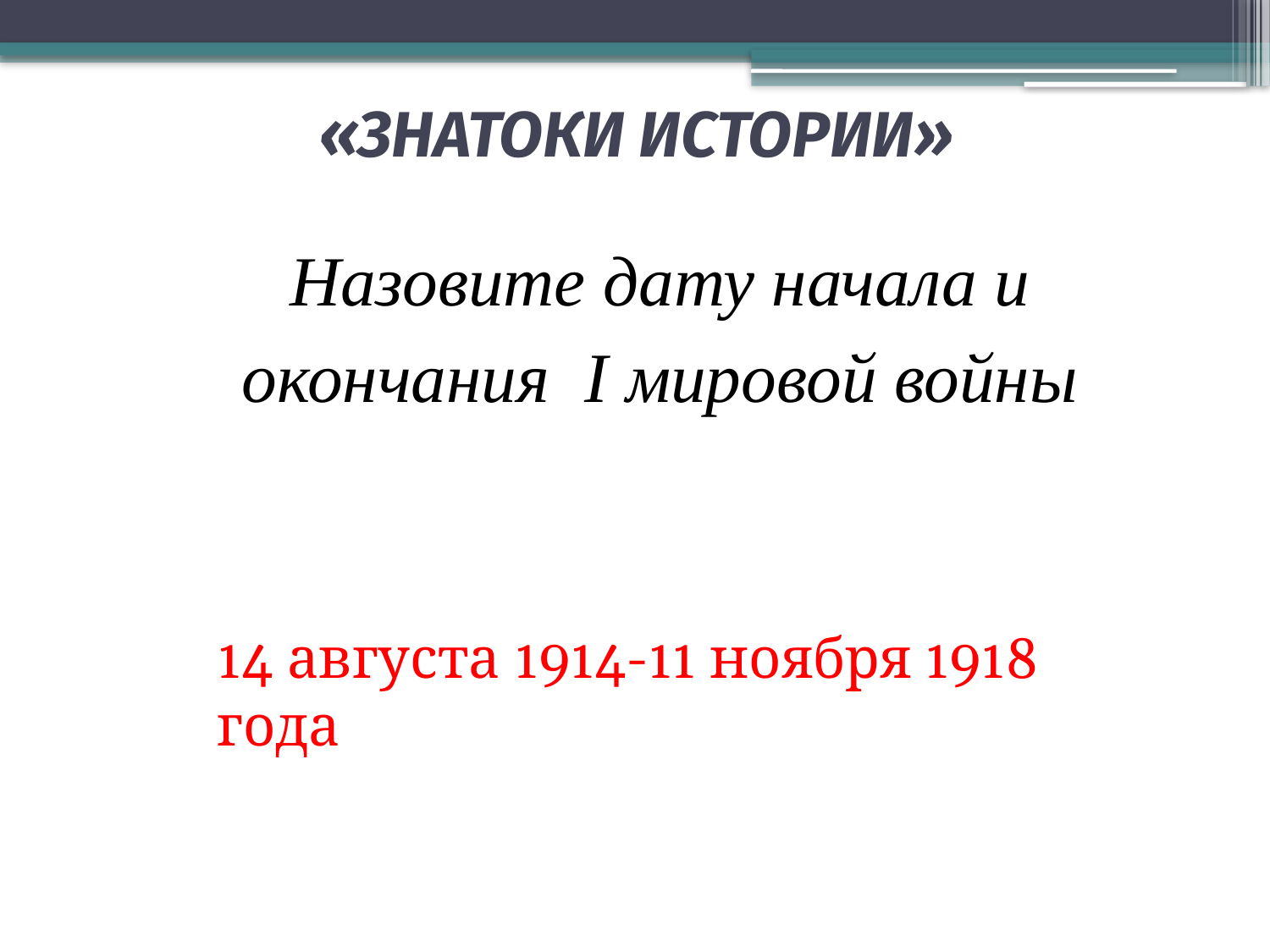

# «ЗНАТОКИ ИСТОРИИ»
Назовите дату начала и окончания  I мировой войны
14 августа 1914-11 ноября 1918 года